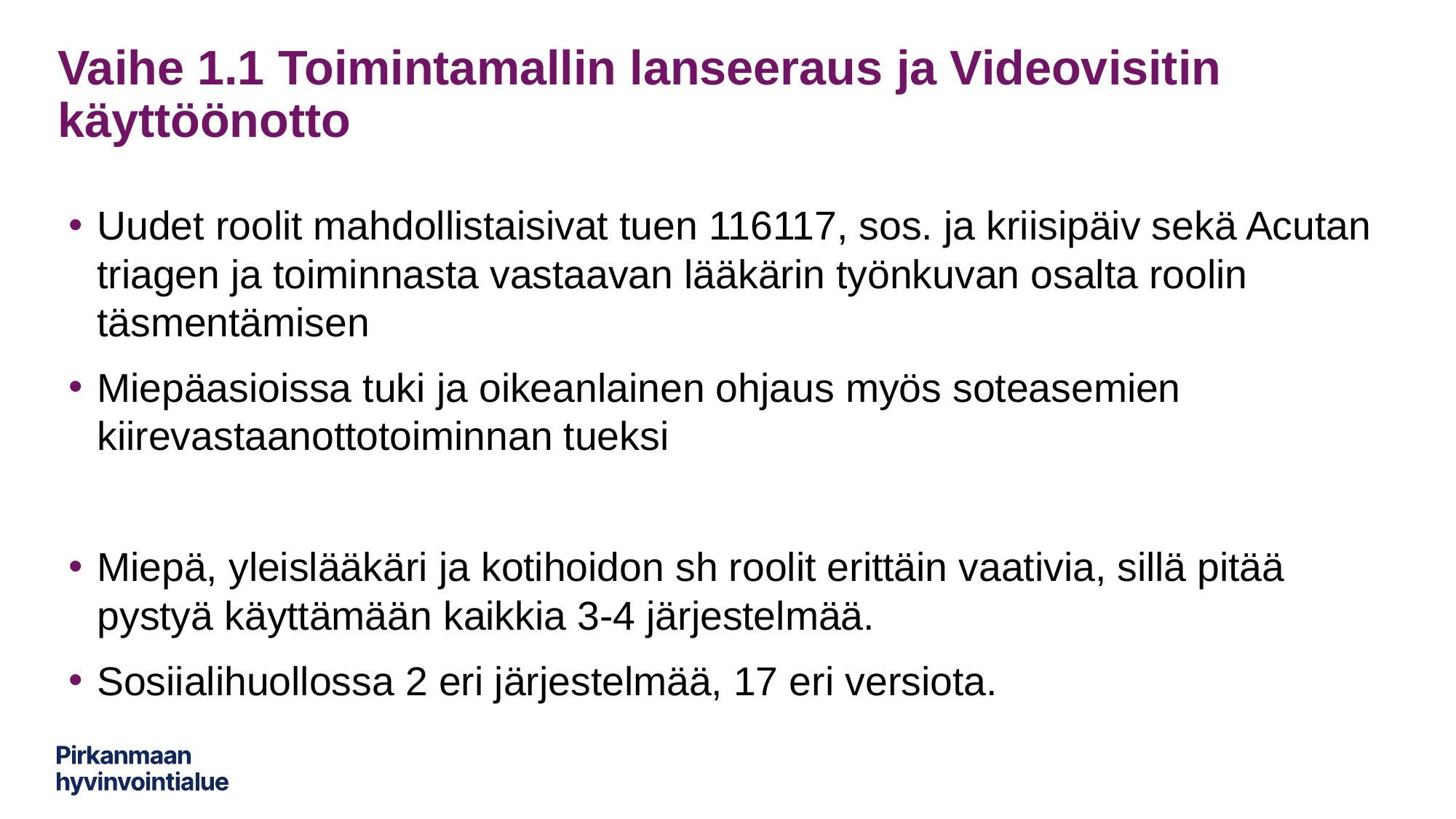

# Vaihe 1.1 Toimintamallin lanseeraus ja Videovisitin käyttöönotto
Uudet roolit mahdollistaisivat tuen 116117, sos. ja kriisipäiv sekä Acutan triagen ja toiminnasta vastaavan lääkärin työnkuvan osalta roolin täsmentämisen
Miepäasioissa tuki ja oikeanlainen ohjaus myös soteasemien kiirevastaanottotoiminnan tueksi

Miepä, yleislääkäri ja kotihoidon sh roolit erittäin vaativia, sillä pitää pystyä käyttämään kaikkia 3-4 järjestelmää.
Sosiialihuollossa 2 eri järjestelmää, 17 eri versiota.